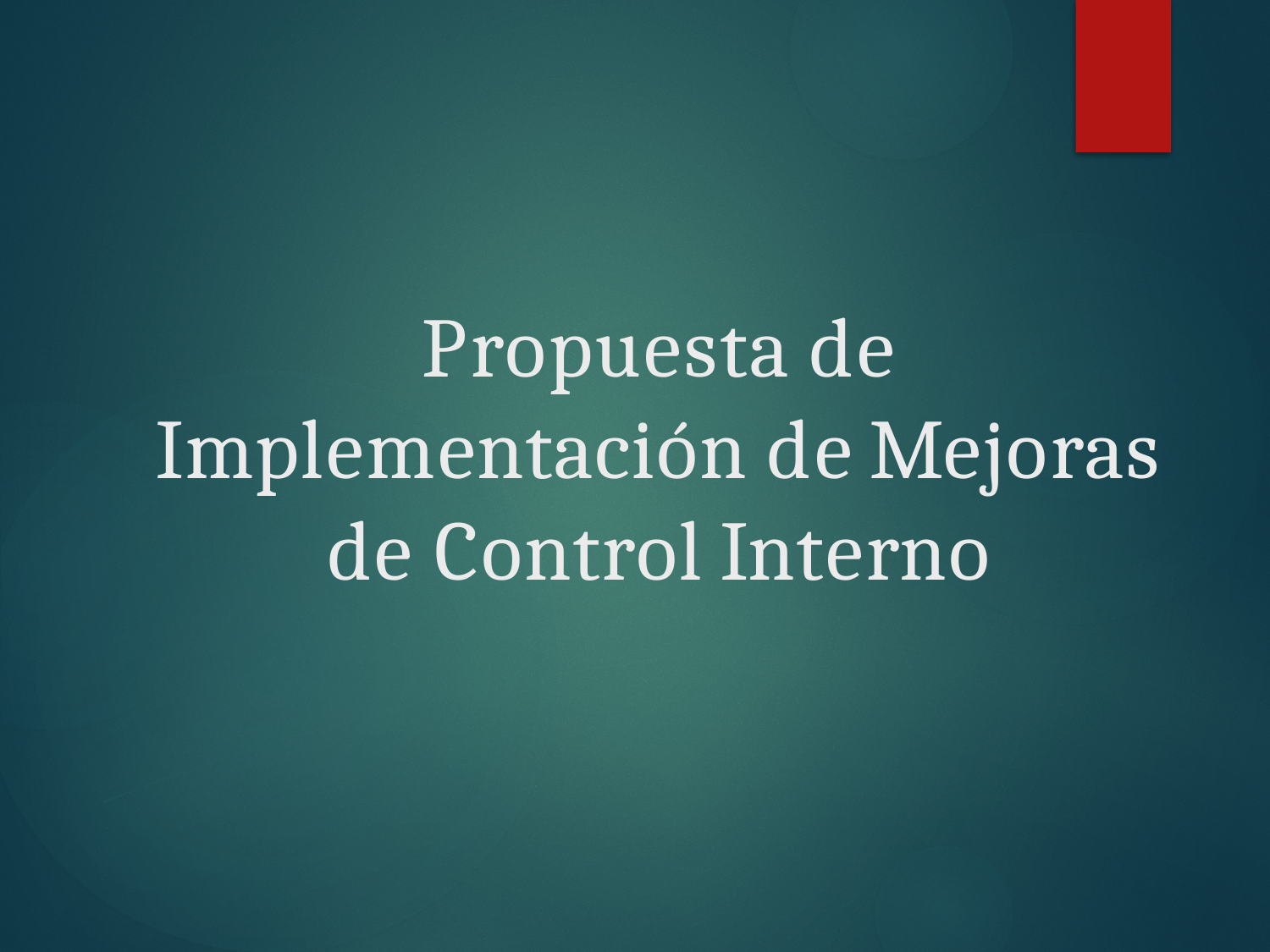

# Propuesta de Implementación de Mejoras de Control Interno